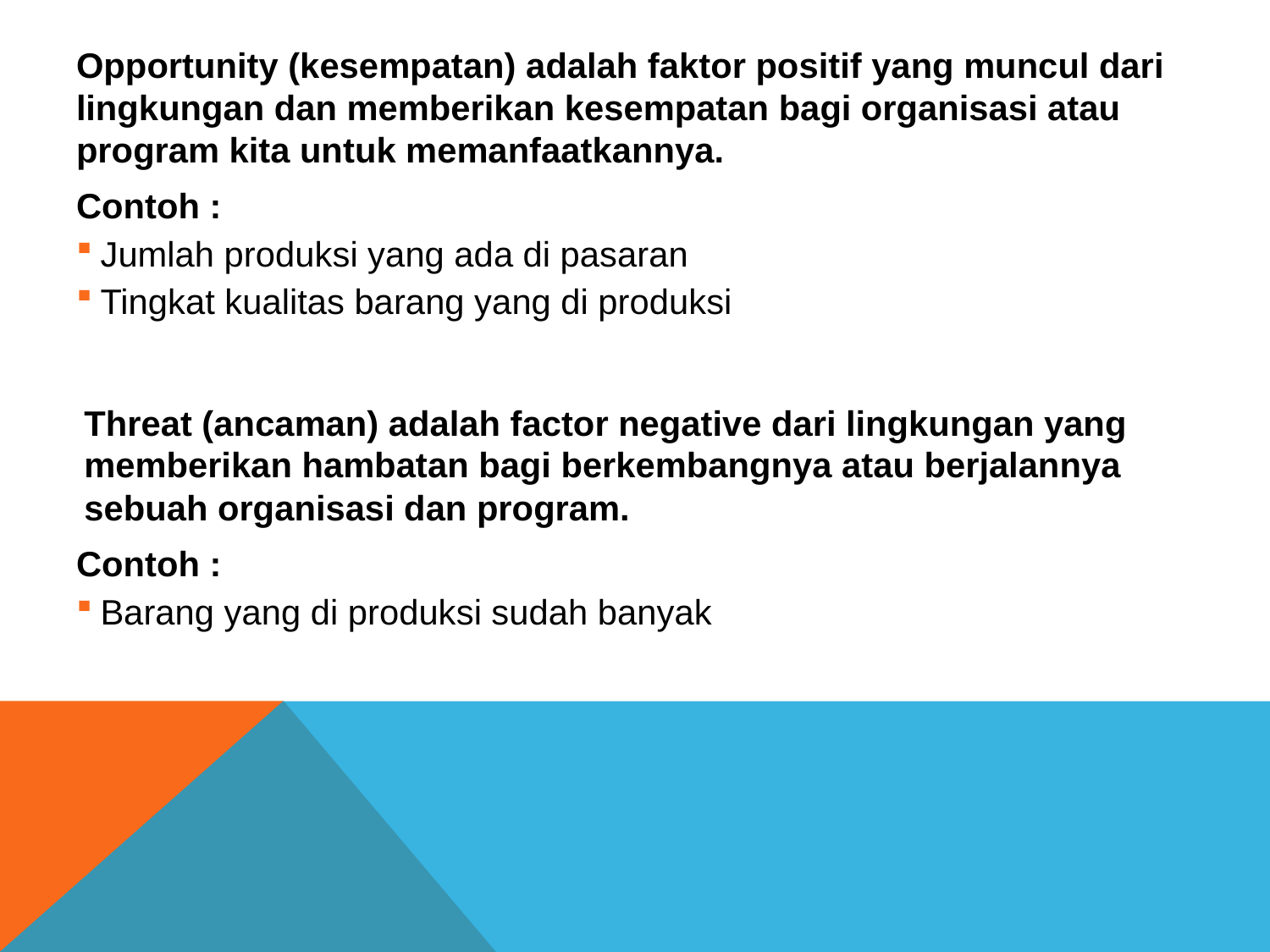

Opportunity (kesempatan) adalah faktor positif yang muncul dari lingkungan dan memberikan kesempatan bagi organisasi atau program kita untuk memanfaatkannya.
Contoh :
Jumlah produksi yang ada di pasaran
Tingkat kualitas barang yang di produksi

Threat (ancaman) adalah factor negative dari lingkungan yang memberikan hambatan bagi berkembangnya atau berjalannya sebuah organisasi dan program.
Contoh :
Barang yang di produksi sudah banyak